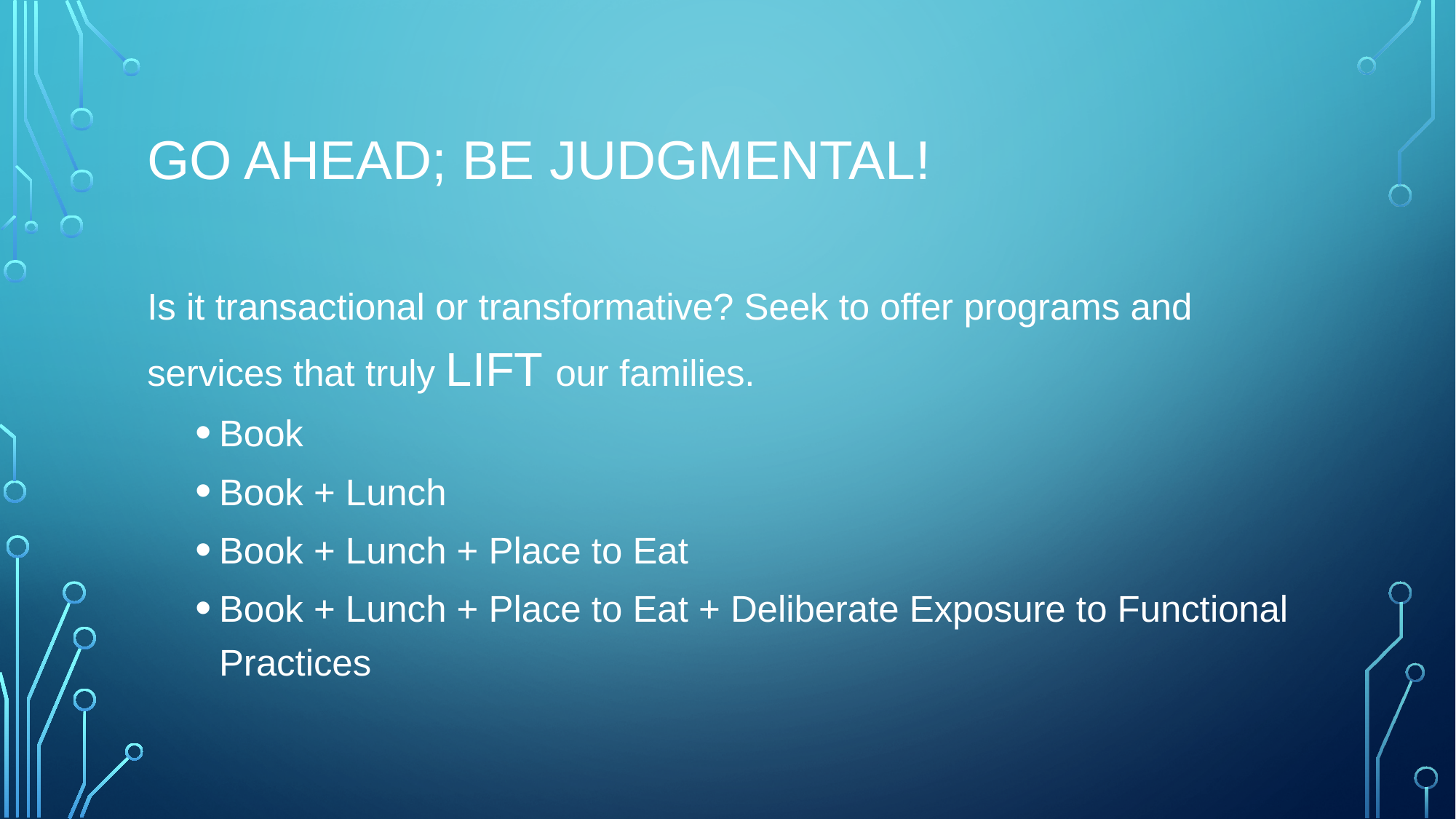

# Go Ahead; Be Judgmental!
Is it transactional or transformative? Seek to offer programs and services that truly LIFT our families.
Book
Book + Lunch
Book + Lunch + Place to Eat
Book + Lunch + Place to Eat + Deliberate Exposure to Functional Practices